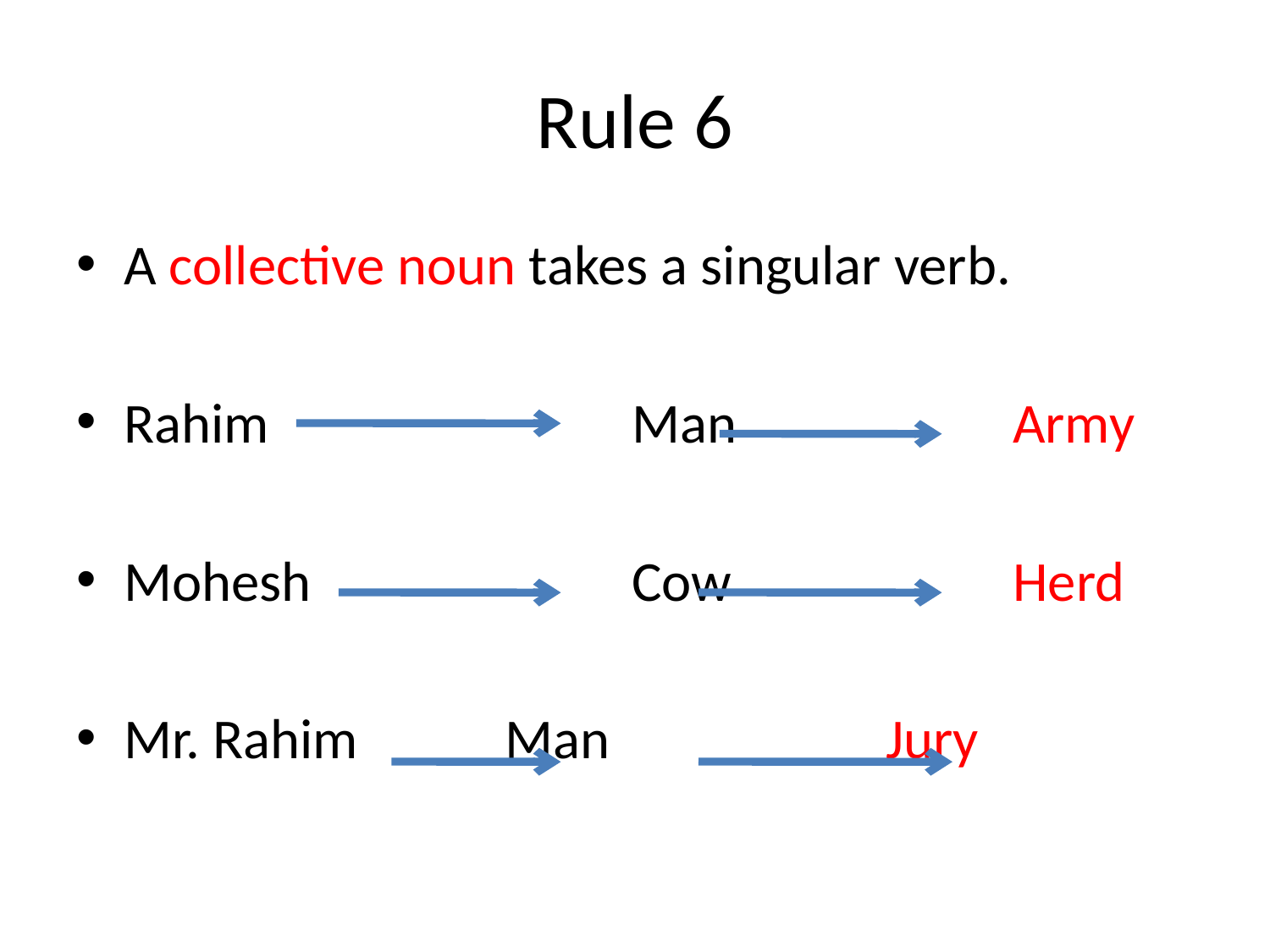

# Rule 6
A collective noun takes a singular verb.

Rahim			Man			Army

Mohesh			Cow 			Herd

Mr. Rahim		Man			Jury